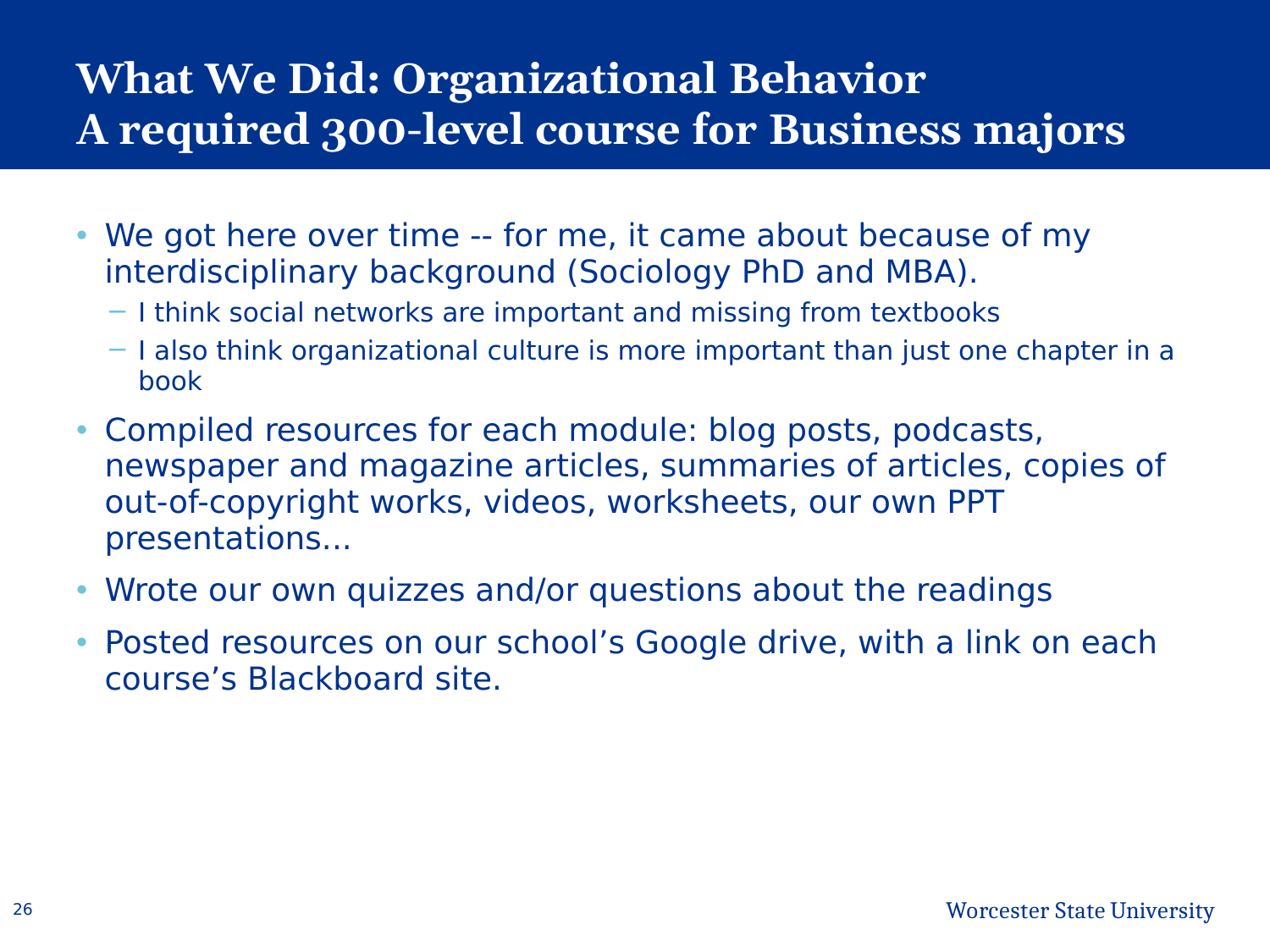

# What We Did: Organizational Behavior A required 300-level course for Business majors
We got here over time -- for me, it came about because of my interdisciplinary background (Sociology PhD and MBA).
I think social networks are important and missing from textbooks
I also think organizational culture is more important than just one chapter in a book
Compiled resources for each module: blog posts, podcasts, newspaper and magazine articles, summaries of articles, copies of out-of-copyright works, videos, worksheets, our own PPT presentations...
Wrote our own quizzes and/or questions about the readings
Posted resources on our school’s Google drive, with a link on each course’s Blackboard site.

26